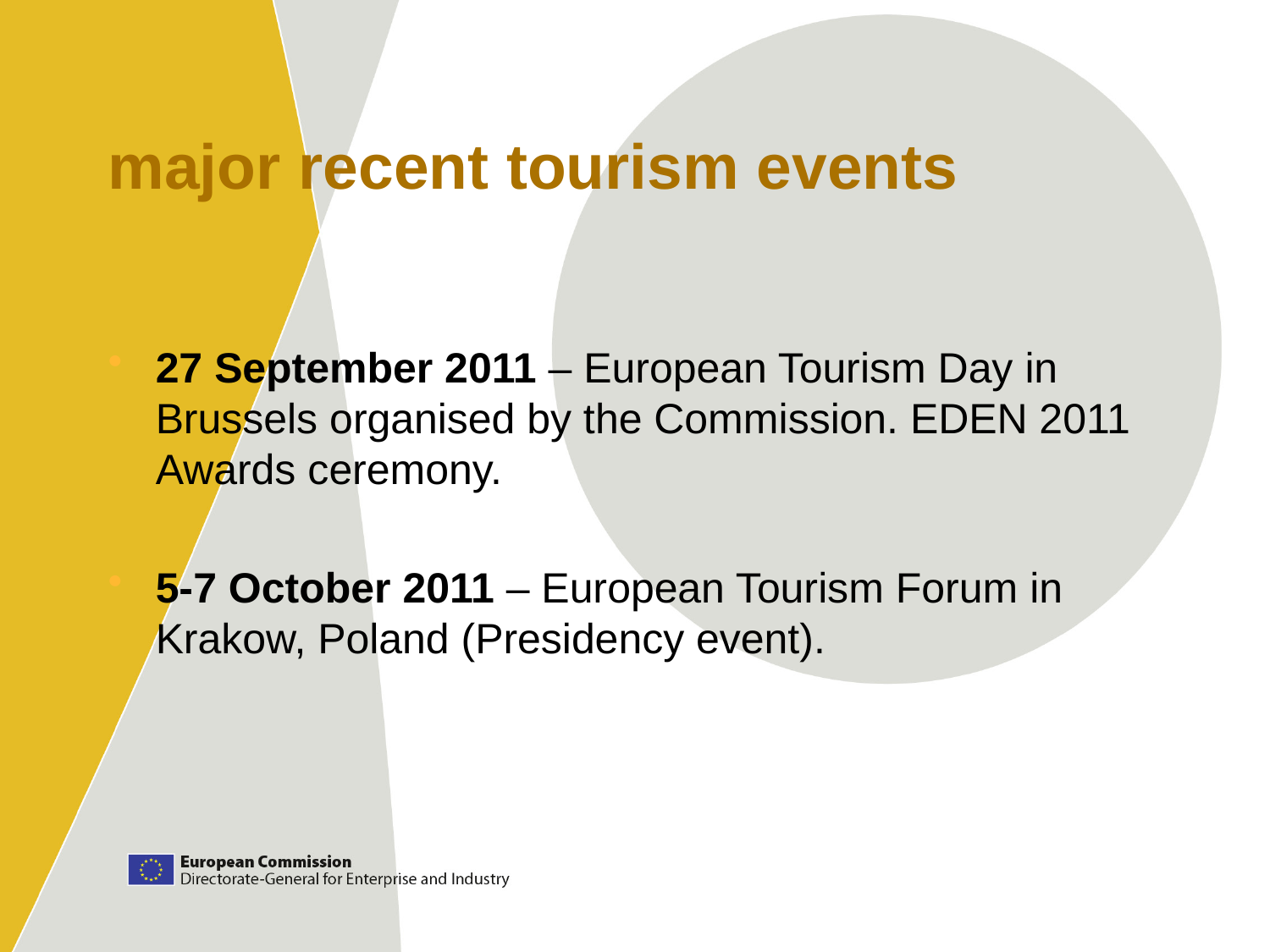

# major recent tourism events

27 September 2011 – European Tourism Day in Brussels organised by the Commission. EDEN 2011 Awards ceremony.

5-7 October 2011 – European Tourism Forum in Krakow, Poland (Presidency event).